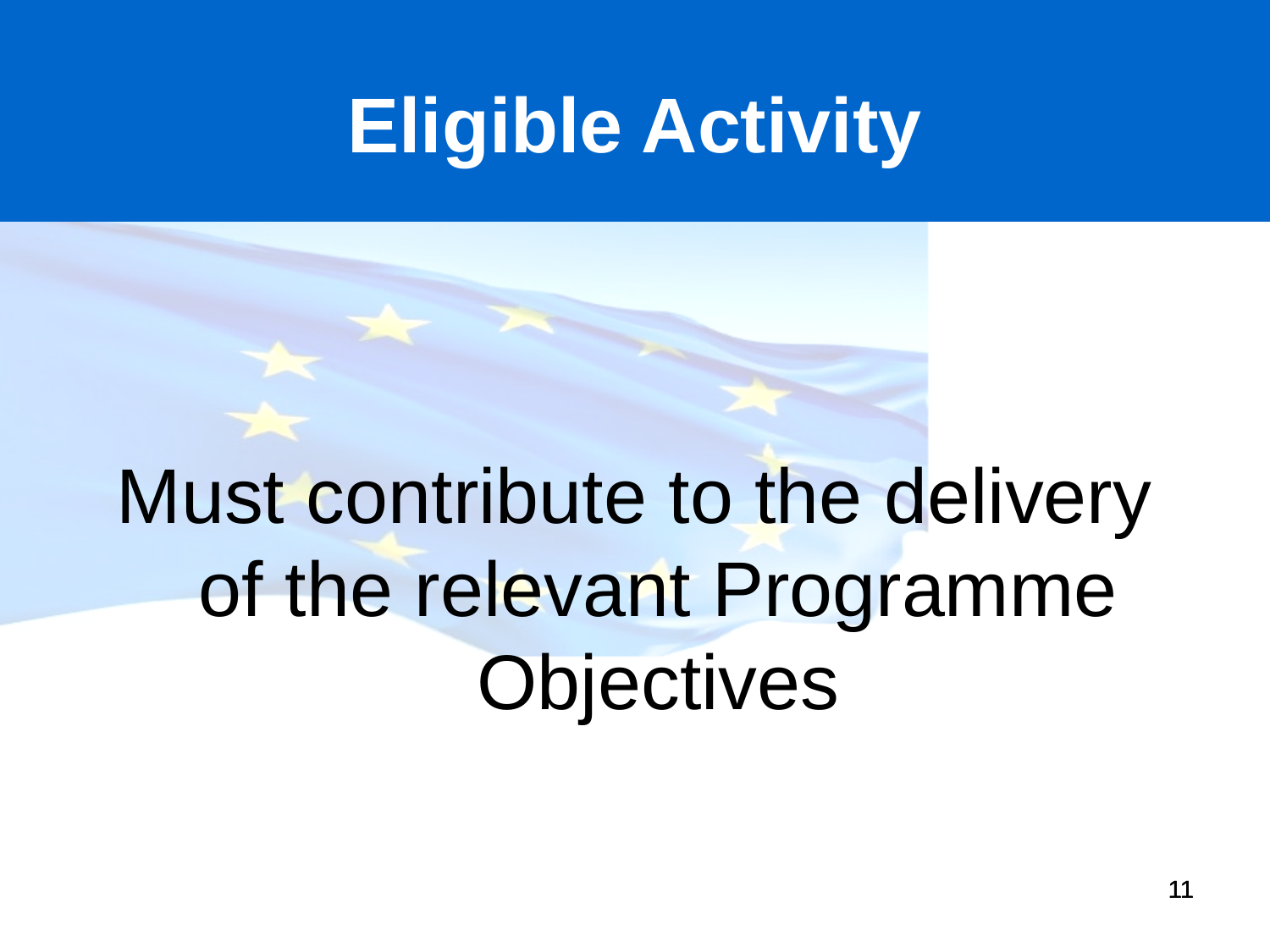

Eligible Activity

Must contribute to the delivery of the relevant Programme Objectives

11
11
11